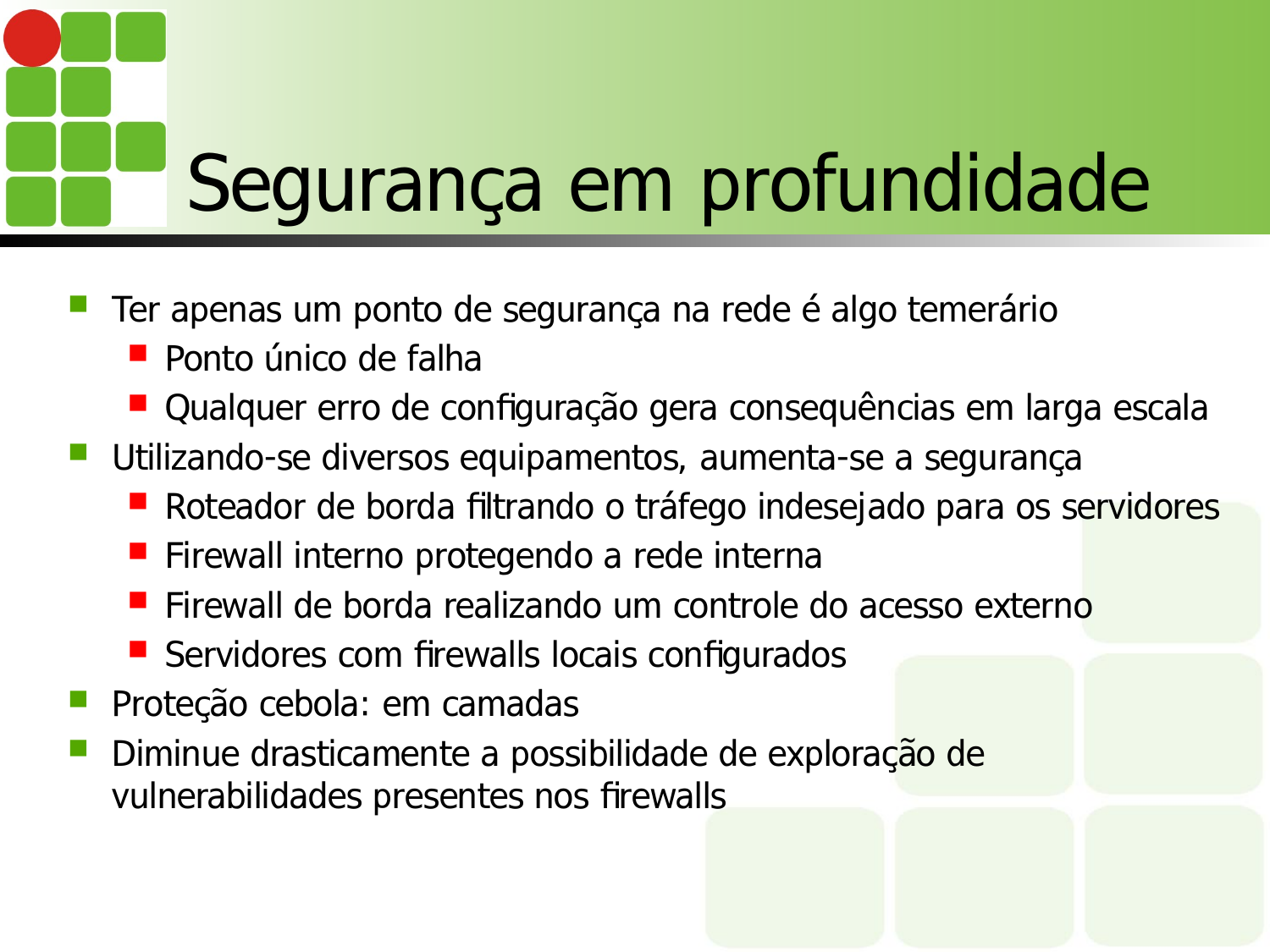

# Segurança em profundidade
Ter apenas um ponto de segurança na rede é algo temerário
Ponto único de falha
Qualquer erro de configuração gera consequências em larga escala
Utilizando-se diversos equipamentos, aumenta-se a segurança
Roteador de borda filtrando o tráfego indesejado para os servidores
Firewall interno protegendo a rede interna
Firewall de borda realizando um controle do acesso externo
Servidores com firewalls locais configurados
Proteção cebola: em camadas
Diminue drasticamente a possibilidade de exploração de vulnerabilidades presentes nos firewalls